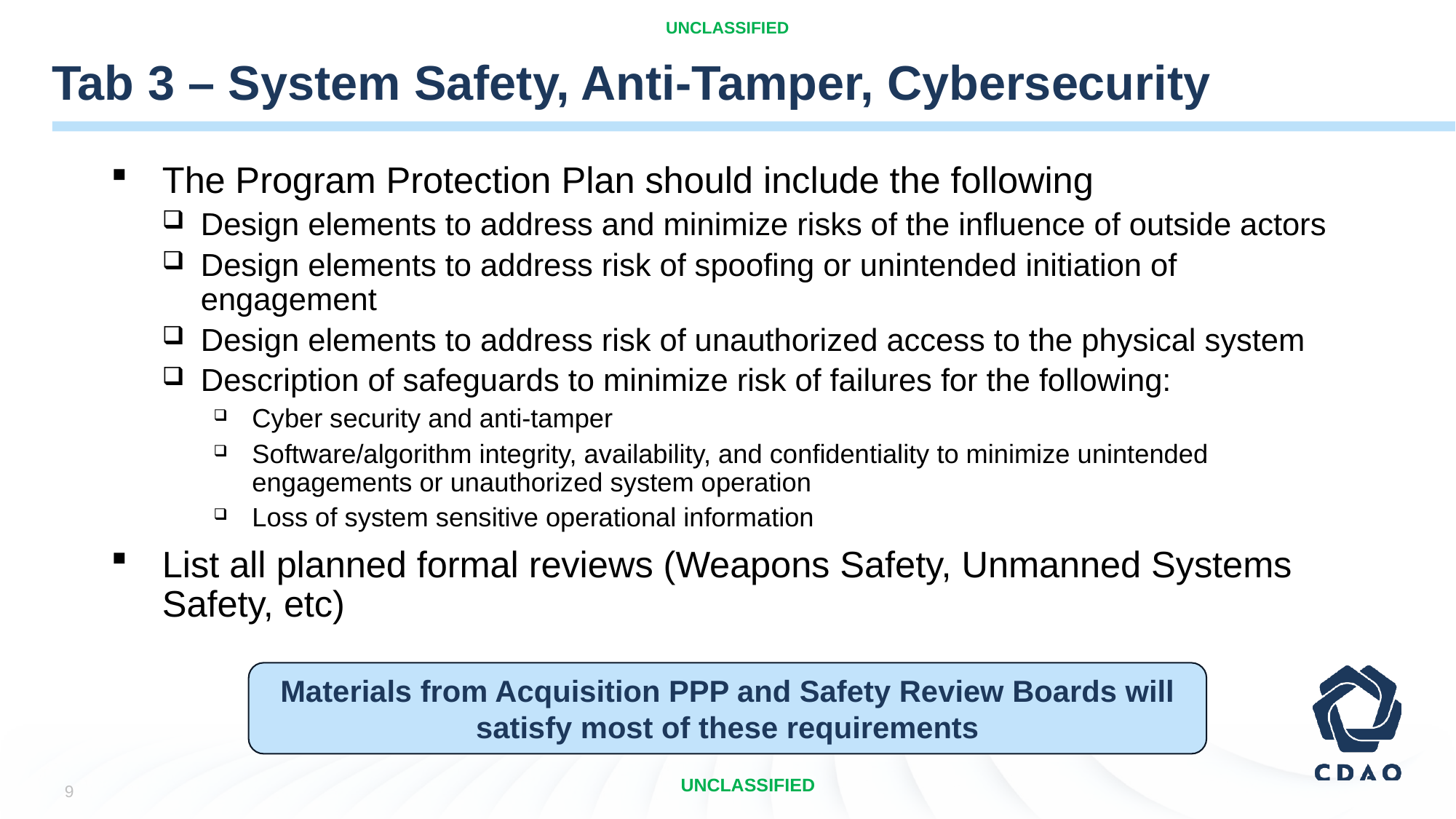

# Tab 3 – System Safety, Anti-Tamper, Cybersecurity
The Program Protection Plan should include the following
Design elements to address and minimize risks of the influence of outside actors
Design elements to address risk of spoofing or unintended initiation of engagement
Design elements to address risk of unauthorized access to the physical system
Description of safeguards to minimize risk of failures for the following:
Cyber security and anti-tamper
Software/algorithm integrity, availability, and confidentiality to minimize unintended engagements or unauthorized system operation
Loss of system sensitive operational information
List all planned formal reviews (Weapons Safety, Unmanned Systems Safety, etc)
Materials from Acquisition PPP and Safety Review Boards will satisfy most of these requirements
UNCLASSIFIED